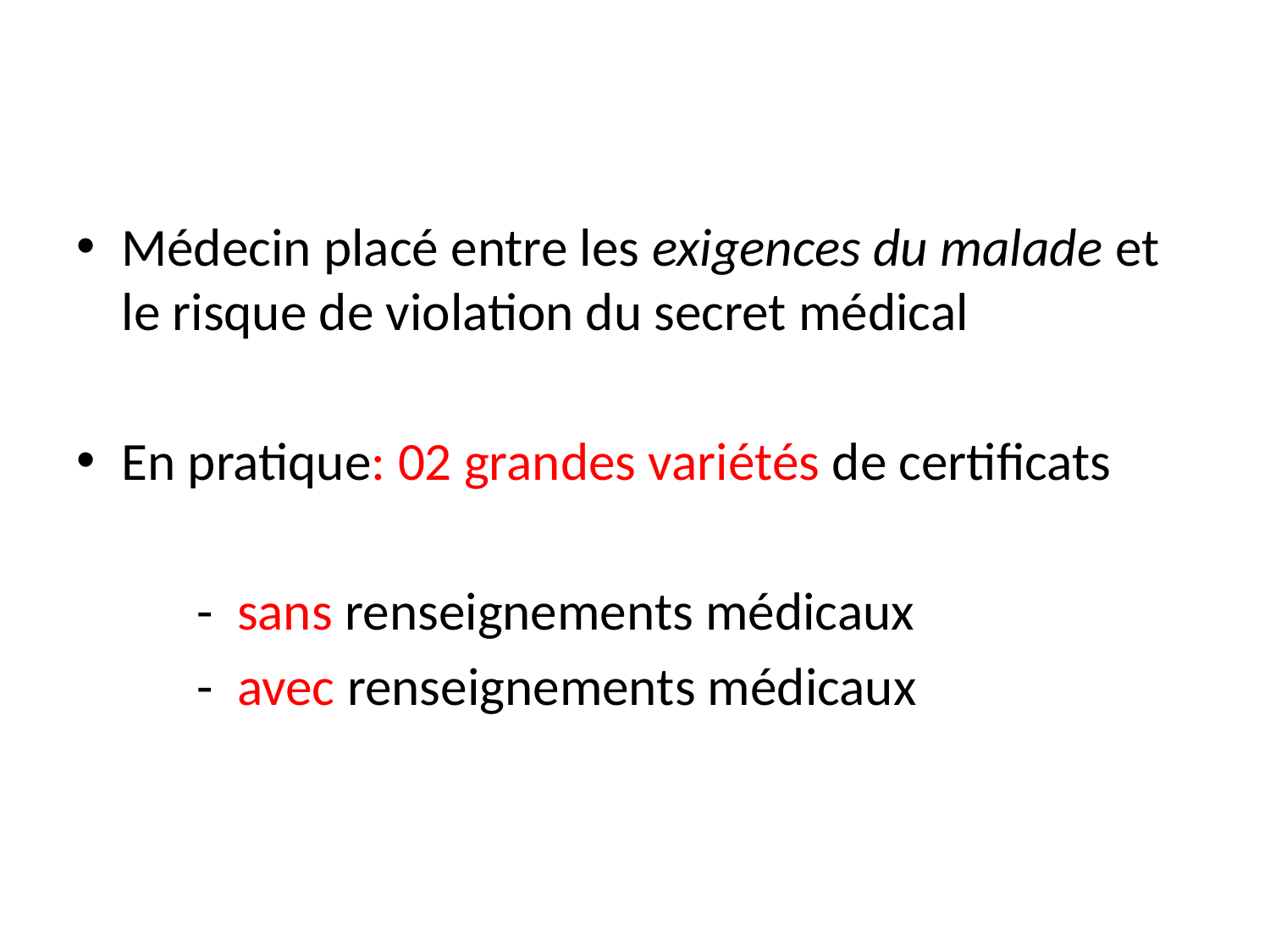

#

Médecin placé entre les exigences du malade et le risque de violation du secret médical

En pratique: 02 grandes variétés de certificats

          -  sans renseignements médicaux
          -  avec renseignements médicaux